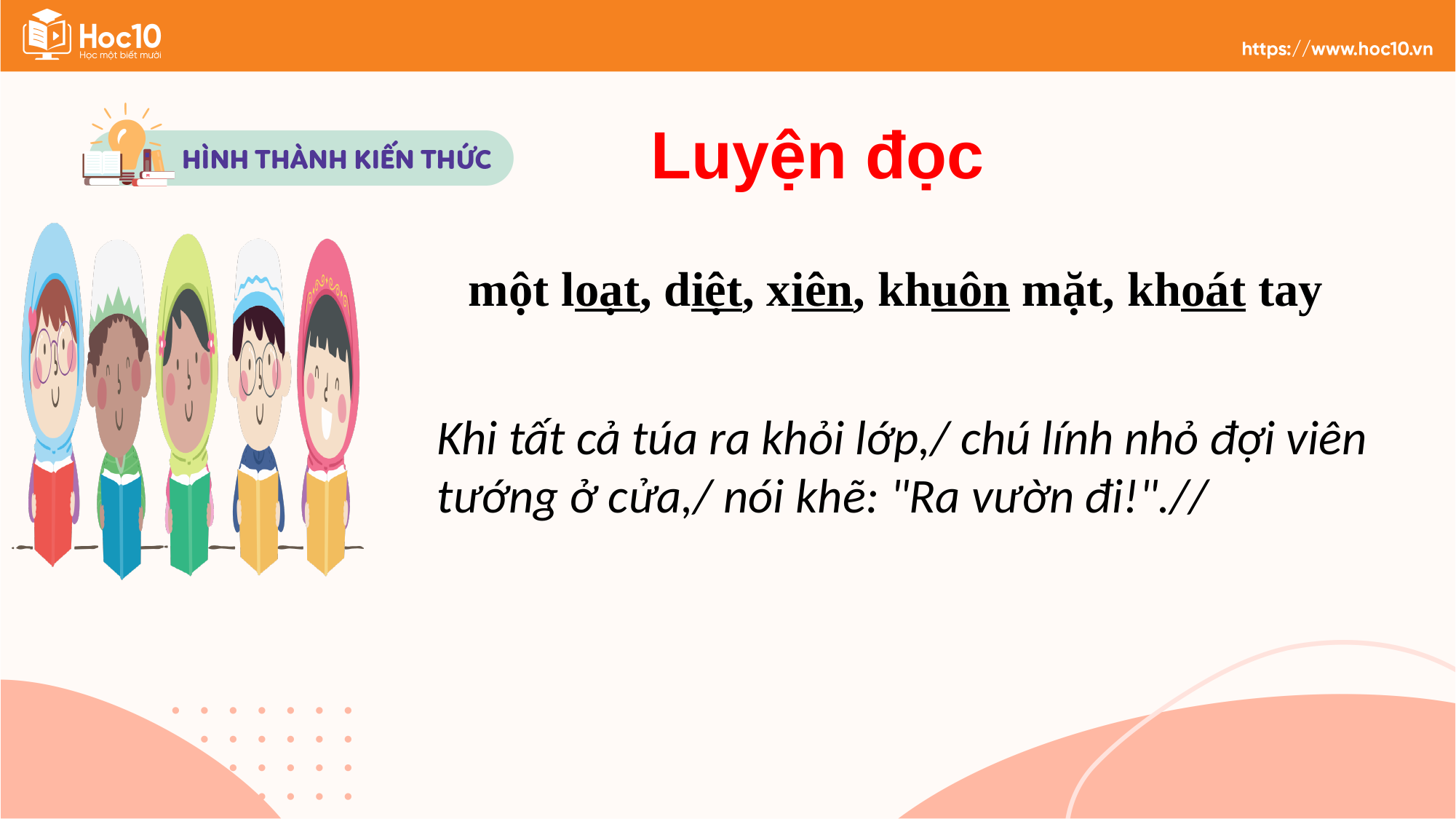

Luyện đọc

  một loạt, diệt, xiên, khuôn mặt, khoát tay
Khi tất cả túa ra khỏi lớp,/ chú lính nhỏ đợi viên tướng ở cửa,/ nói khẽ: "Ra vườn đi!".//